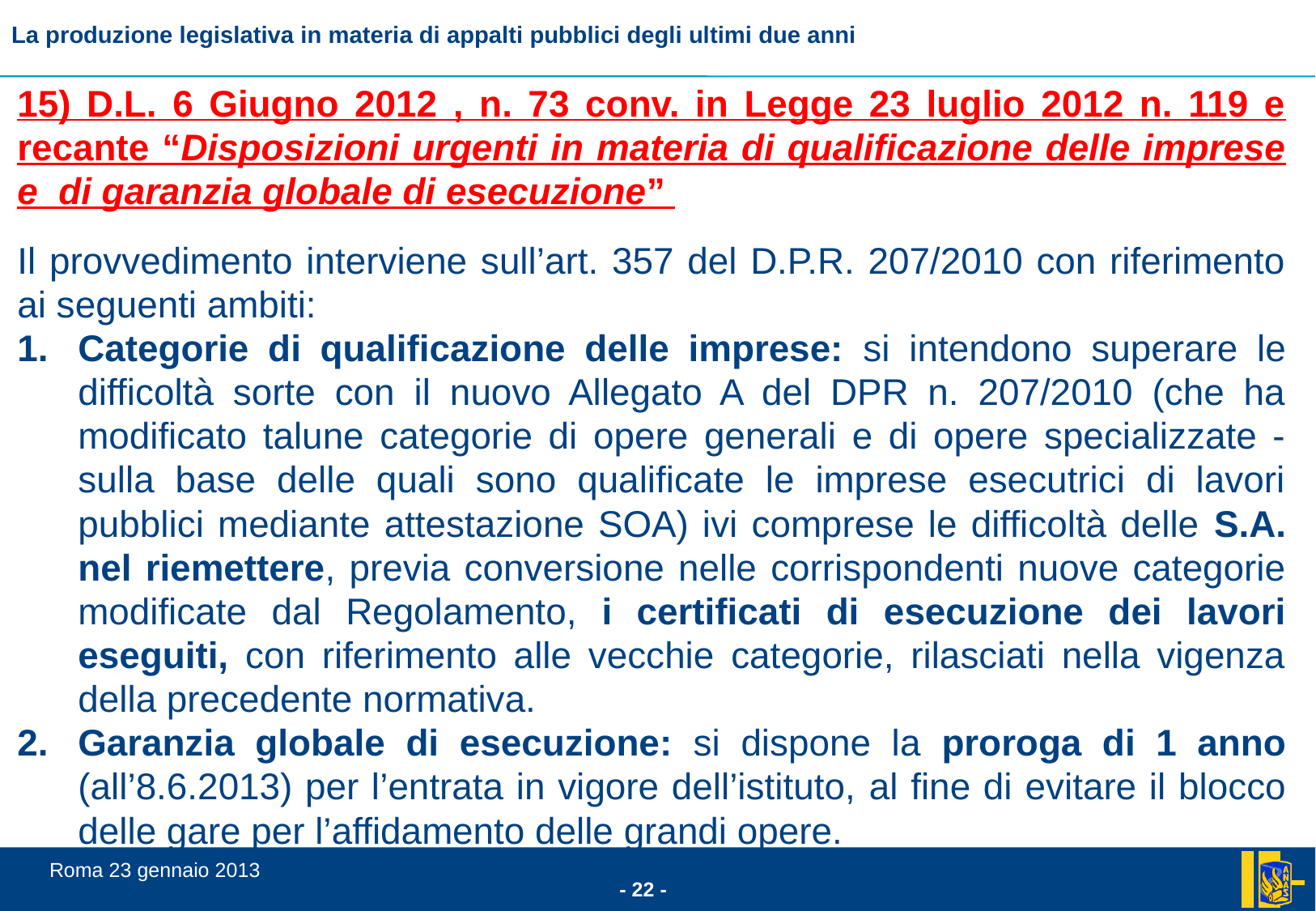

15) D.L. 6 Giugno 2012 , n. 73 conv. in Legge 23 luglio 2012 n. 119 e recante “Disposizioni urgenti in materia di qualificazione delle imprese e  di garanzia globale di esecuzione”

Il provvedimento interviene sull’art. 357 del D.P.R. 207/2010 con riferimento ai seguenti ambiti:
Categorie di qualificazione delle imprese: si intendono superare le difficoltà sorte con il nuovo Allegato A del DPR n. 207/2010 (che ha modificato talune categorie di opere generali e di opere specializzate - sulla base delle quali sono qualificate le imprese esecutrici di lavori pubblici mediante attestazione SOA) ivi comprese le difficoltà delle S.A. nel riemettere, previa conversione nelle corrispondenti nuove categorie modificate dal Regolamento, i certificati di esecuzione dei lavori eseguiti, con riferimento alle vecchie categorie, rilasciati nella vigenza della precedente normativa.
Garanzia globale di esecuzione: si dispone la proroga di 1 anno (all’8.6.2013) per l’entrata in vigore dell’istituto, al fine di evitare il blocco delle gare per l’affidamento delle grandi opere.